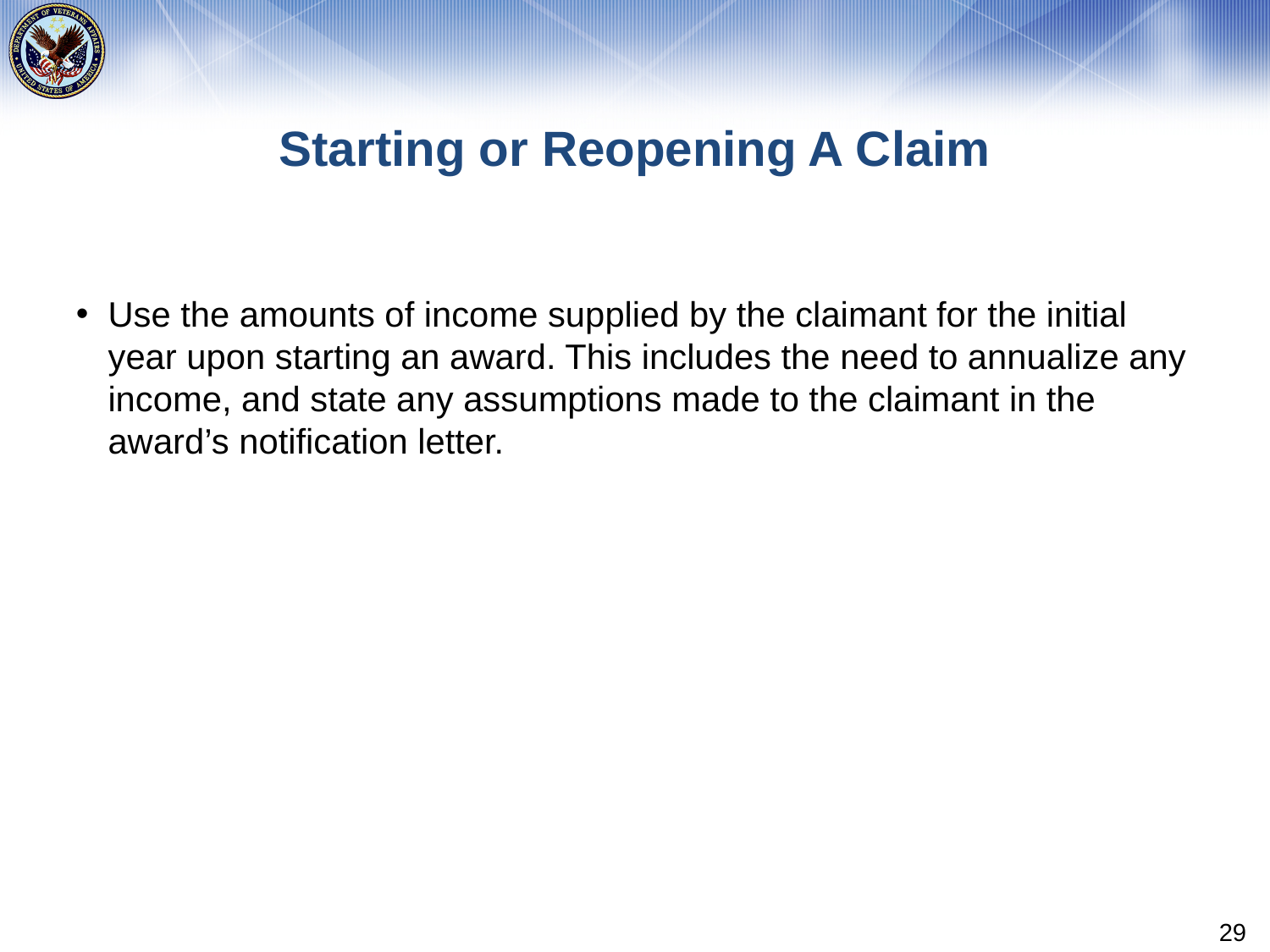

# Starting or Reopening A Claim
Use the amounts of income supplied by the claimant for the initial year upon starting an award. This includes the need to annualize any income, and state any assumptions made to the claimant in the award’s notification letter.

29